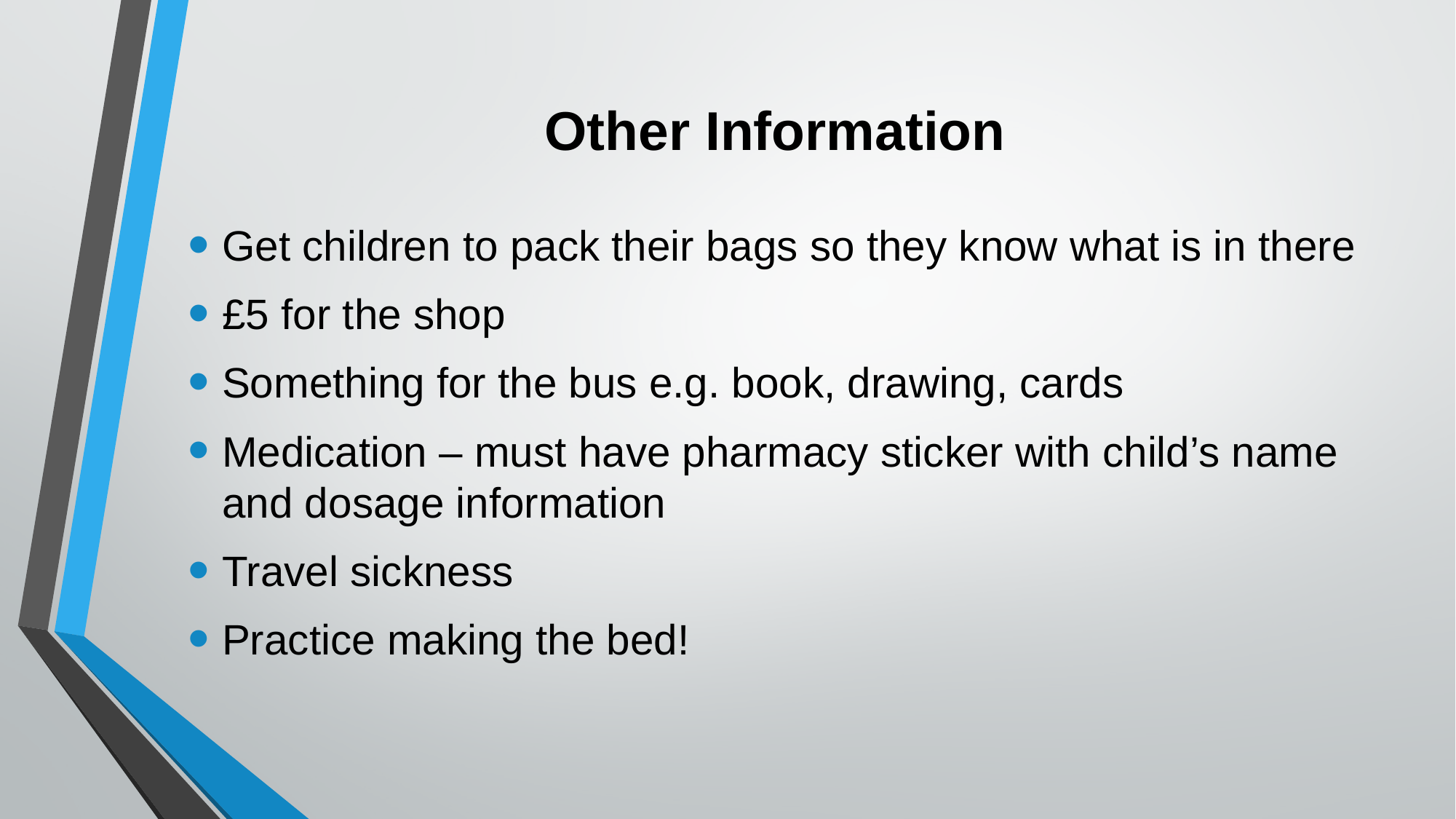

# Other Information
Get children to pack their bags so they know what is in there
£5 for the shop
Something for the bus e.g. book, drawing, cards
Medication – must have pharmacy sticker with child’s name and dosage information
Travel sickness
Practice making the bed!